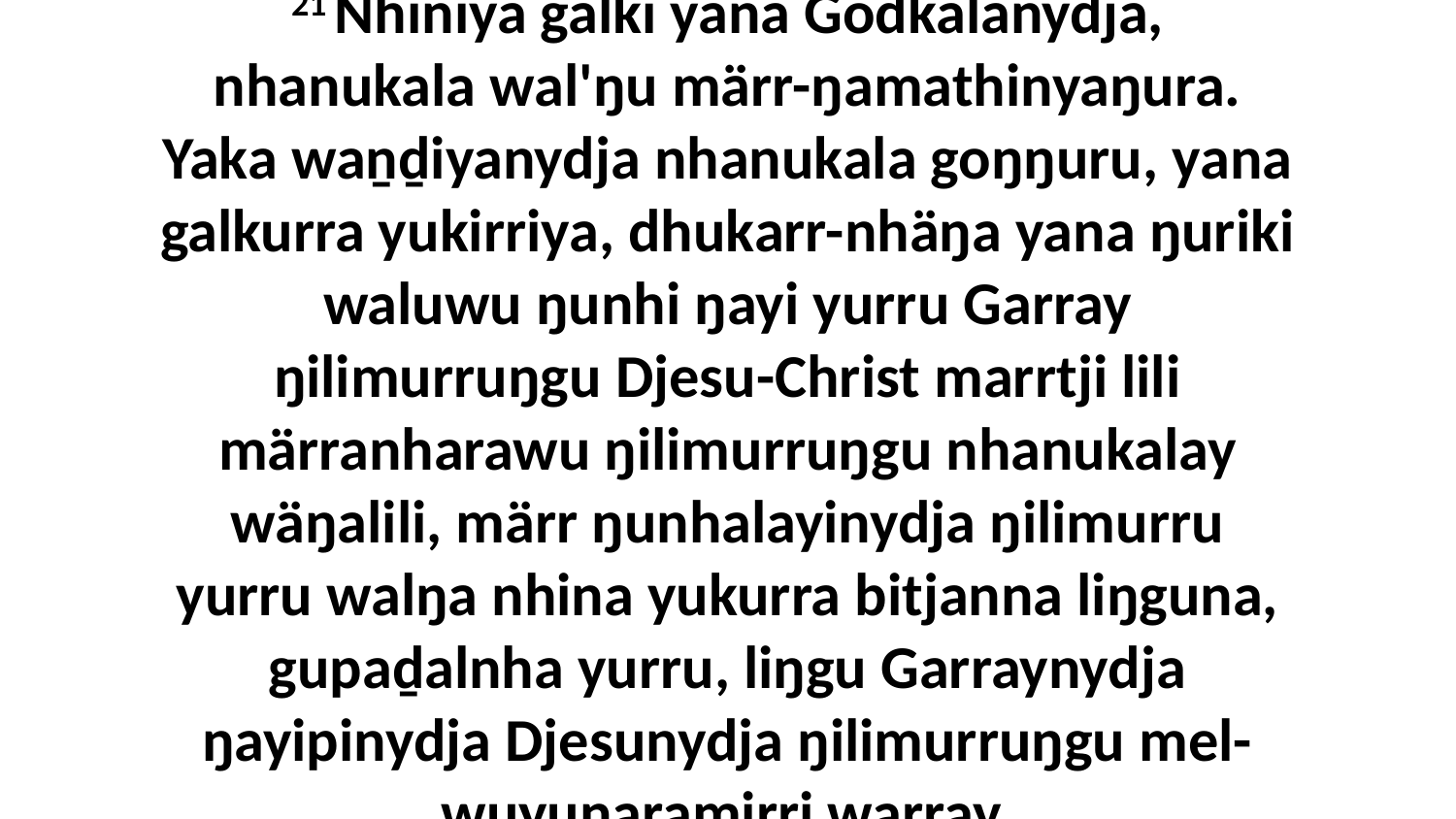

21 Nhiniya galki yana Godkalanydja, nhanukala wal'ŋu märr-ŋamathinyaŋura. Yaka waṉḏiyanydja nhanukala goŋŋuru, yana galkurra yukirriya, dhukarr-nhäŋa yana ŋuriki waluwu ŋunhi ŋayi yurru Garray ŋilimurruŋgu Djesu-Christ marrtji lili märranharawu ŋilimurruŋgu nhanukalay wäŋalili, märr ŋunhalayinydja ŋilimurru yurru walŋa nhina yukurra bitjanna liŋguna, gupaḏalnha yurru, liŋgu Garraynydja ŋayipinydja Djesunydja ŋilimurruŋgu mel-wuyunaramirri warray.